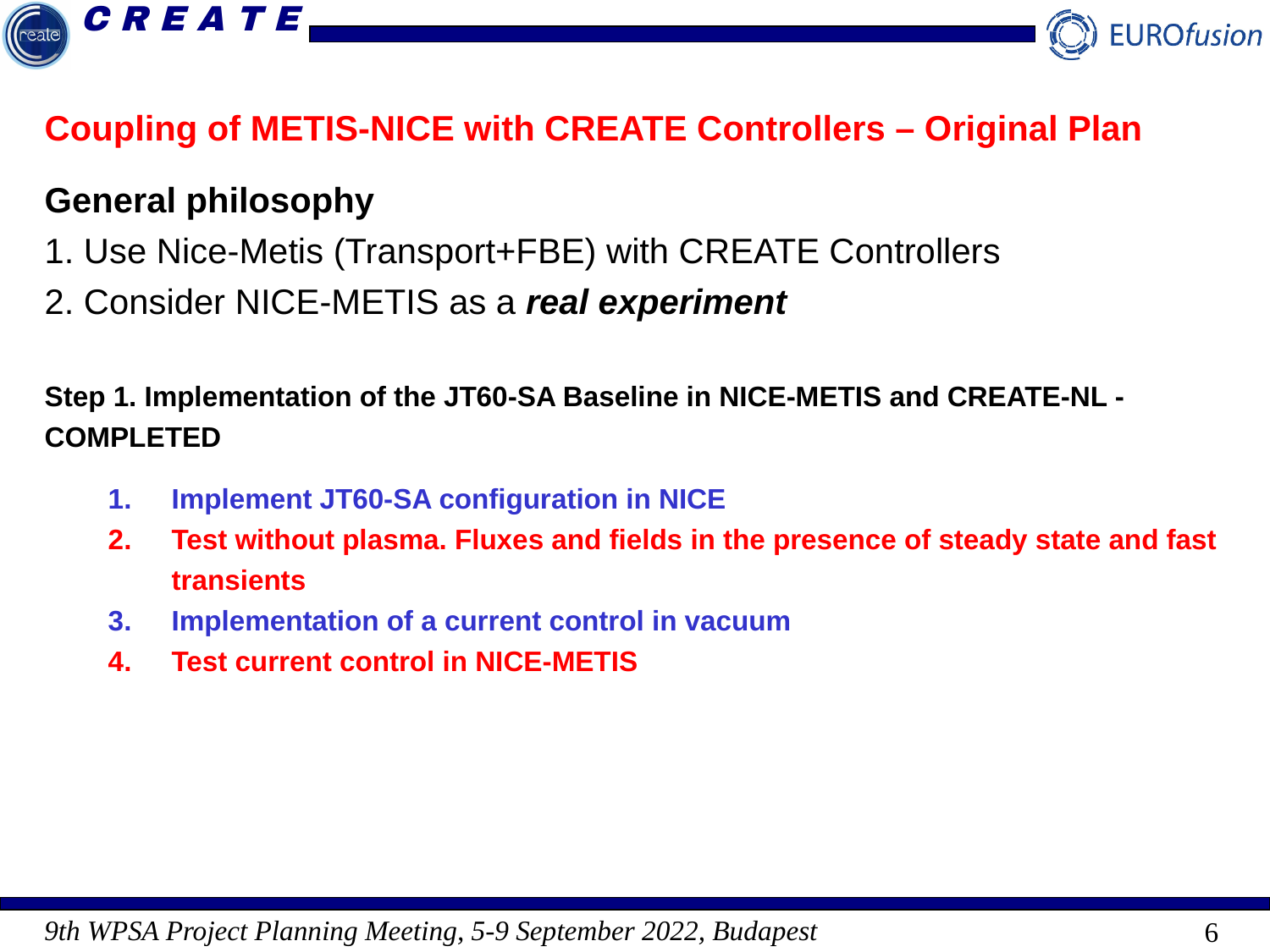

Coupling of METIS-NICE with CREATE Controllers – Original Plan
General philosophy
1. Use Nice-Metis (Transport+FBE) with CREATE Controllers
2. Consider NICE-METIS as a real experiment

Step 1. Implementation of the JT60-SA Baseline in NICE-METIS and CREATE-NL - COMPLETED
Implement JT60-SA configuration in NICE
Test without plasma. Fluxes and fields in the presence of steady state and fast transients
Implementation of a current control in vacuum
Test current control in NICE-METIS

6